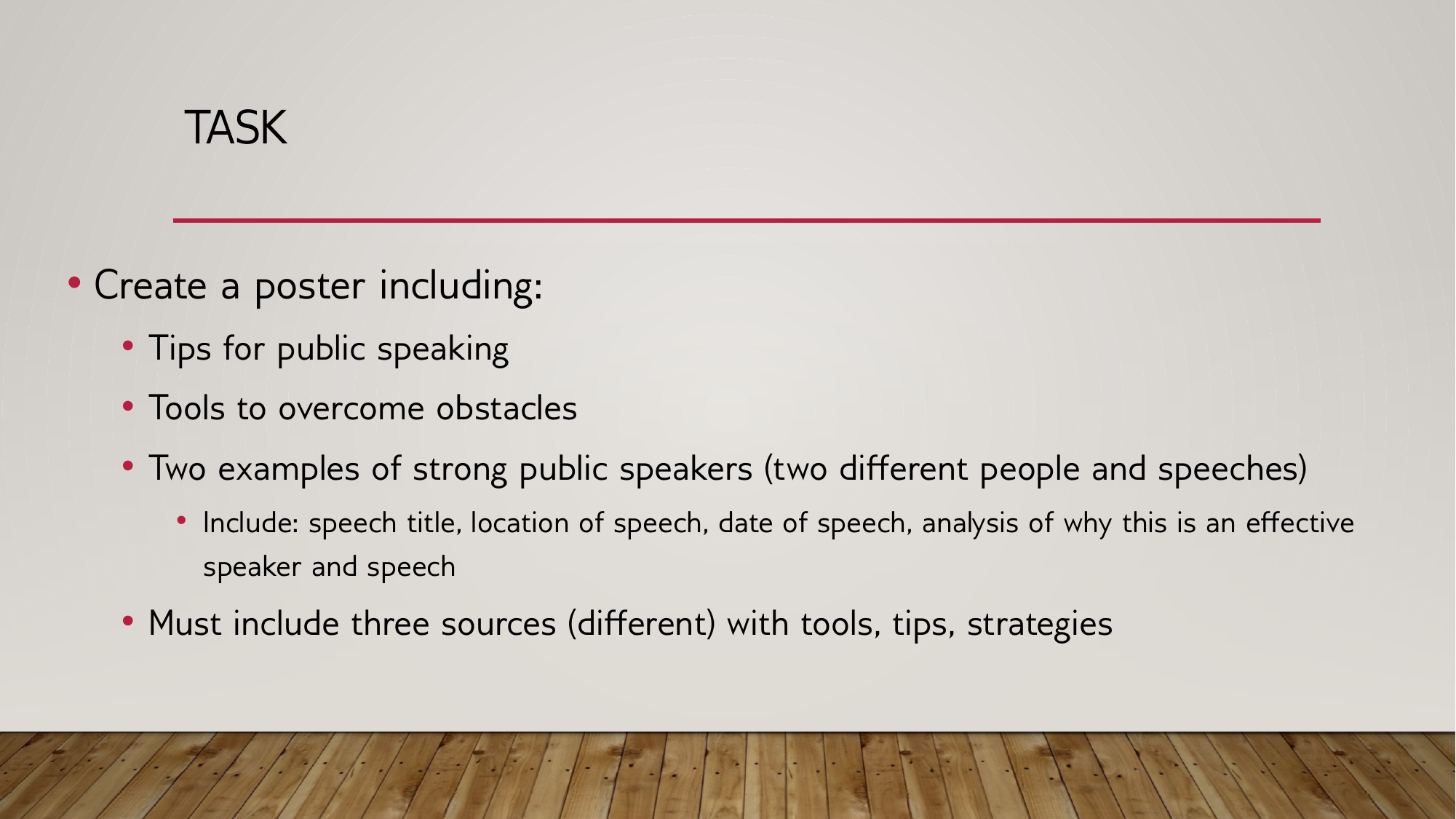

# task
Create a poster including:
Tips for public speaking
Tools to overcome obstacles
Two examples of strong public speakers (two different people and speeches)
Include: speech title, location of speech, date of speech, analysis of why this is an effective speaker and speech
Must include three sources (different) with tools, tips, strategies